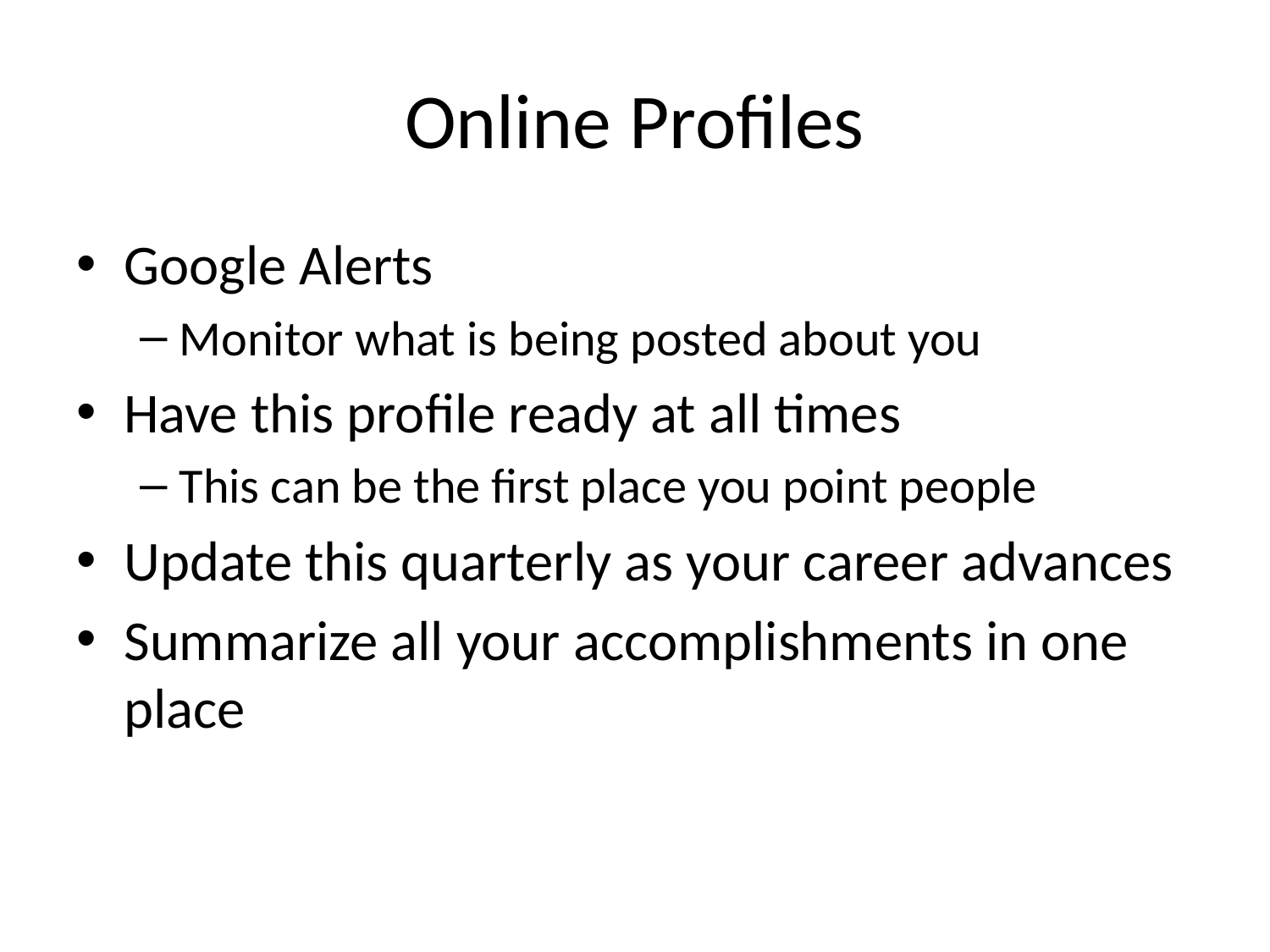

# Online Profiles
Google Alerts
Monitor what is being posted about you
Have this profile ready at all times
This can be the first place you point people
Update this quarterly as your career advances
Summarize all your accomplishments in one place